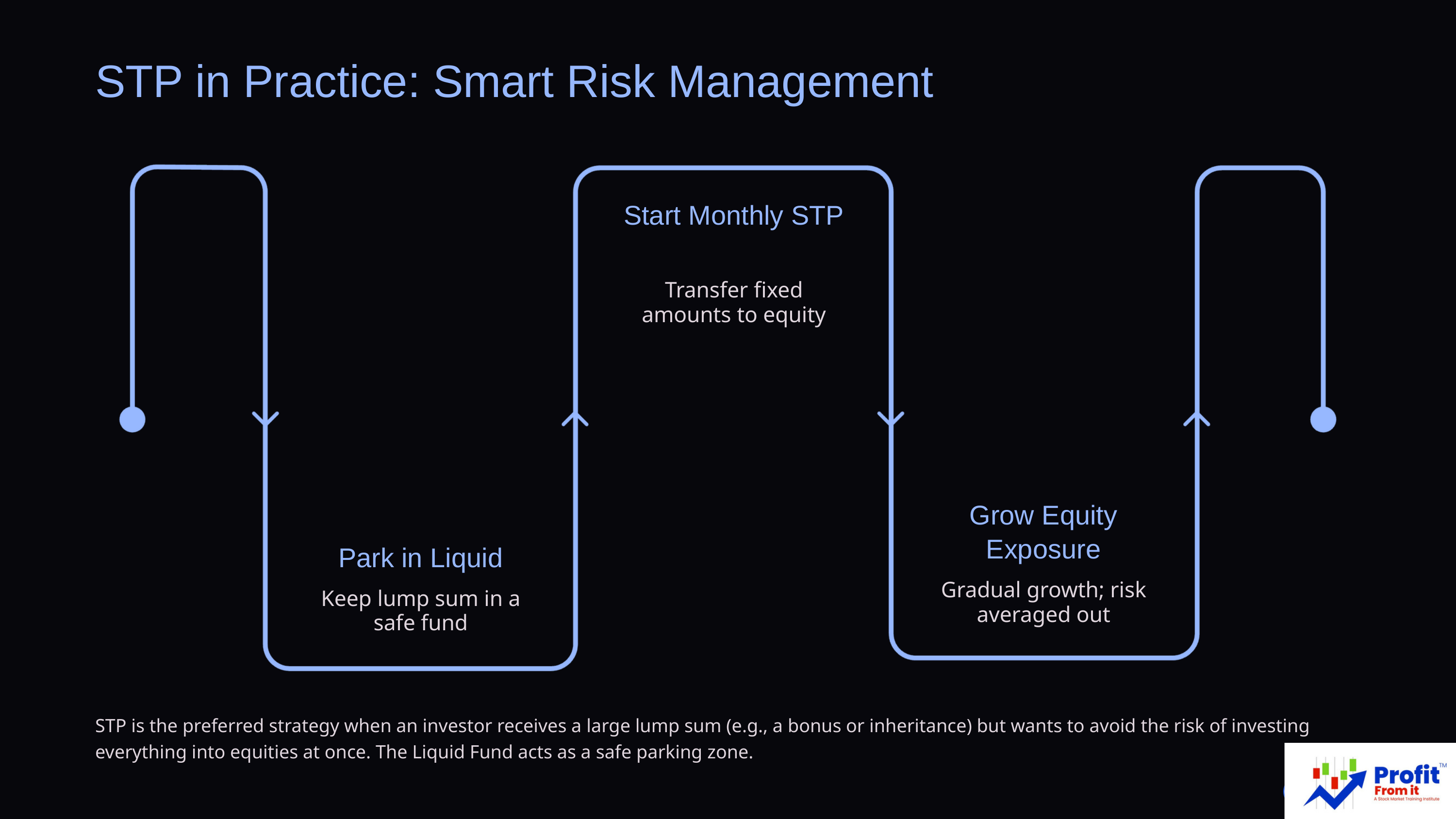

STP in Practice: Smart Risk Management

Start Monthly STP
Transfer fixed amounts to equity
Grow Equity Exposure
Park in Liquid
Gradual growth; risk averaged out
Keep lump sum in a safe fund
STP is the preferred strategy when an investor receives a large lump sum (e.g., a bonus or inheritance) but wants to avoid the risk of investing everything into equities at once. The Liquid Fund acts as a safe parking zone.